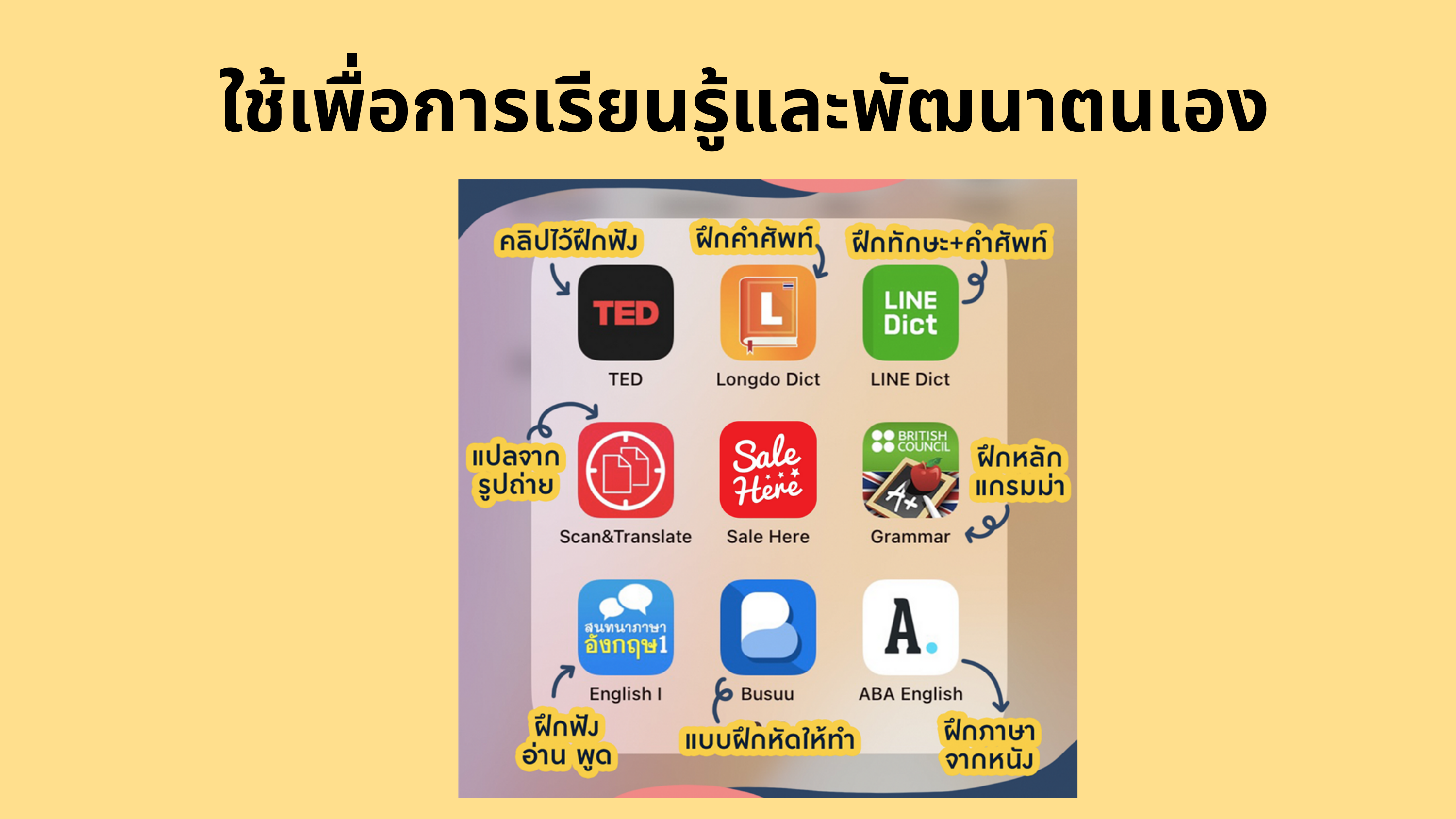

ใช้เพื่อการเรียนรู้และพัฒนาตนเอง